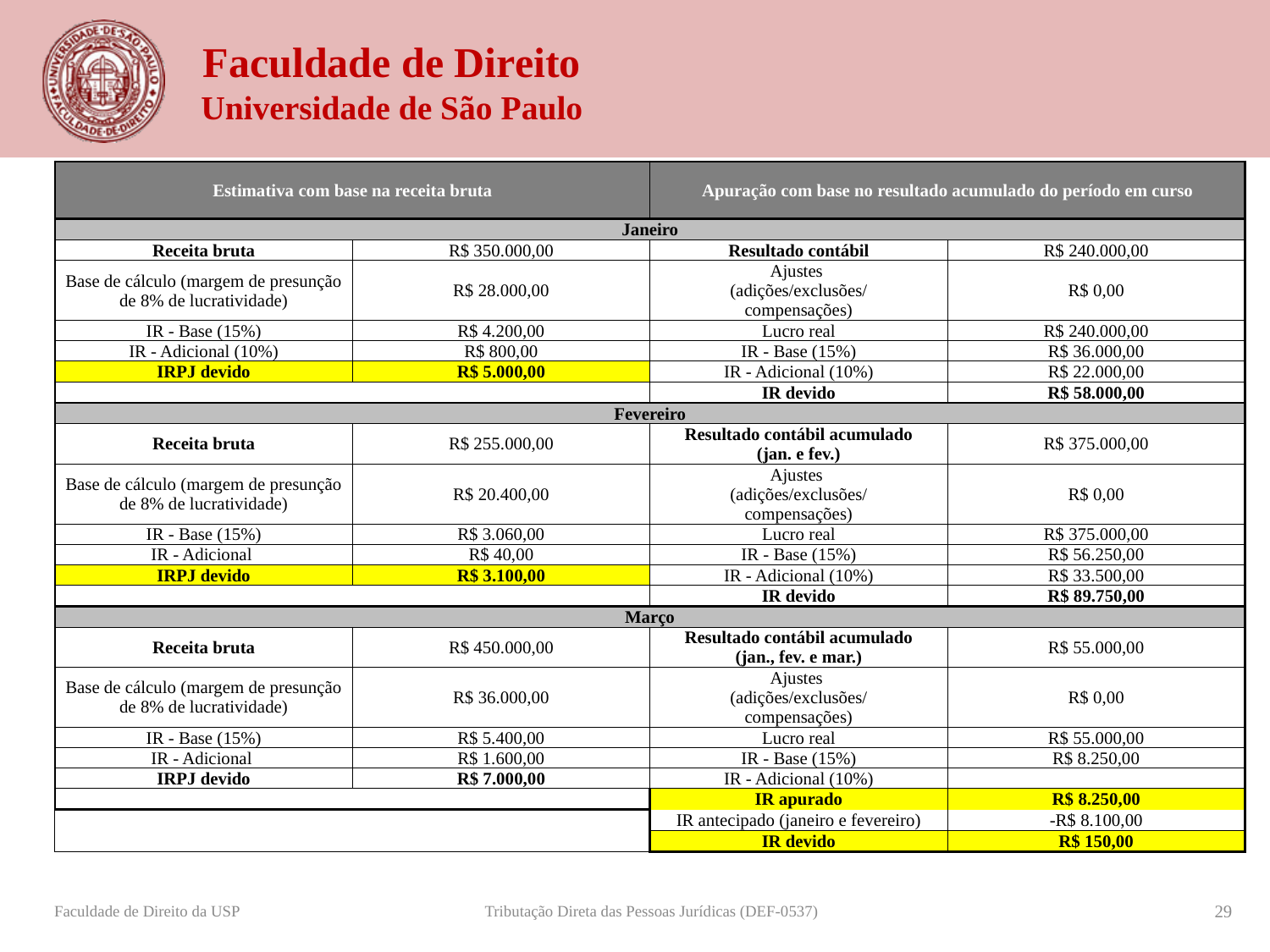

| Estimativa com base na receita bruta |  | Apuração com base no resultado acumulado do período em curso |  |
| --- | --- | --- | --- |
| Janeiro |  |  |  |
| Receita bruta | R$ 350.000,00 | Resultado contábil | R$ 240.000,00 |
| Base de cálculo (margem de presunção de 8% de lucratividade) | R$ 28.000,00 | Ajustes (adições/exclusões/ compensações) | R$ 0,00 |
| IR - Base (15%) | R$ 4.200,00 | Lucro real | R$ 240.000,00 |
| IR - Adicional (10%) | R$ 800,00 | IR - Base (15%) | R$ 36.000,00 |
| IRPJ devido | R$ 5.000,00 | IR - Adicional (10%) | R$ 22.000,00 |
|  |  | IR devido | R$ 58.000,00 |
| Fevereiro |  |  |  |
| Receita bruta | R$ 255.000,00 | Resultado contábil acumulado (jan. e fev.) | R$ 375.000,00 |
| Base de cálculo (margem de presunção de 8% de lucratividade) | R$ 20.400,00 | Ajustes (adições/exclusões/ compensações) | R$ 0,00 |
| IR - Base (15%) | R$ 3.060,00 | Lucro real | R$ 375.000,00 |
| IR - Adicional | R$ 40,00 | IR - Base (15%) | R$ 56.250,00 |
| IRPJ devido | R$ 3.100,00 | IR - Adicional (10%) | R$ 33.500,00 |
|  |  | IR devido | R$ 89.750,00 |
| Março |  |  |  |
| Receita bruta | R$ 450.000,00 | Resultado contábil acumulado (jan., fev. e mar.) | R$ 55.000,00 |
| Base de cálculo (margem de presunção de 8% de lucratividade) | R$ 36.000,00 | Ajustes (adições/exclusões/ compensações) | R$ 0,00 |
| IR - Base (15%) | R$ 5.400,00 | Lucro real | R$ 55.000,00 |
| IR - Adicional | R$ 1.600,00 | IR - Base (15%) | R$ 8.250,00 |
| IRPJ devido | R$ 7.000,00 | IR - Adicional (10%) |  |
|  |  | IR apurado | R$ 8.250,00 |
|  |  | IR antecipado (janeiro e fevereiro) | -R$ 8.100,00 |
|  |  | IR devido | R$ 150,00 |